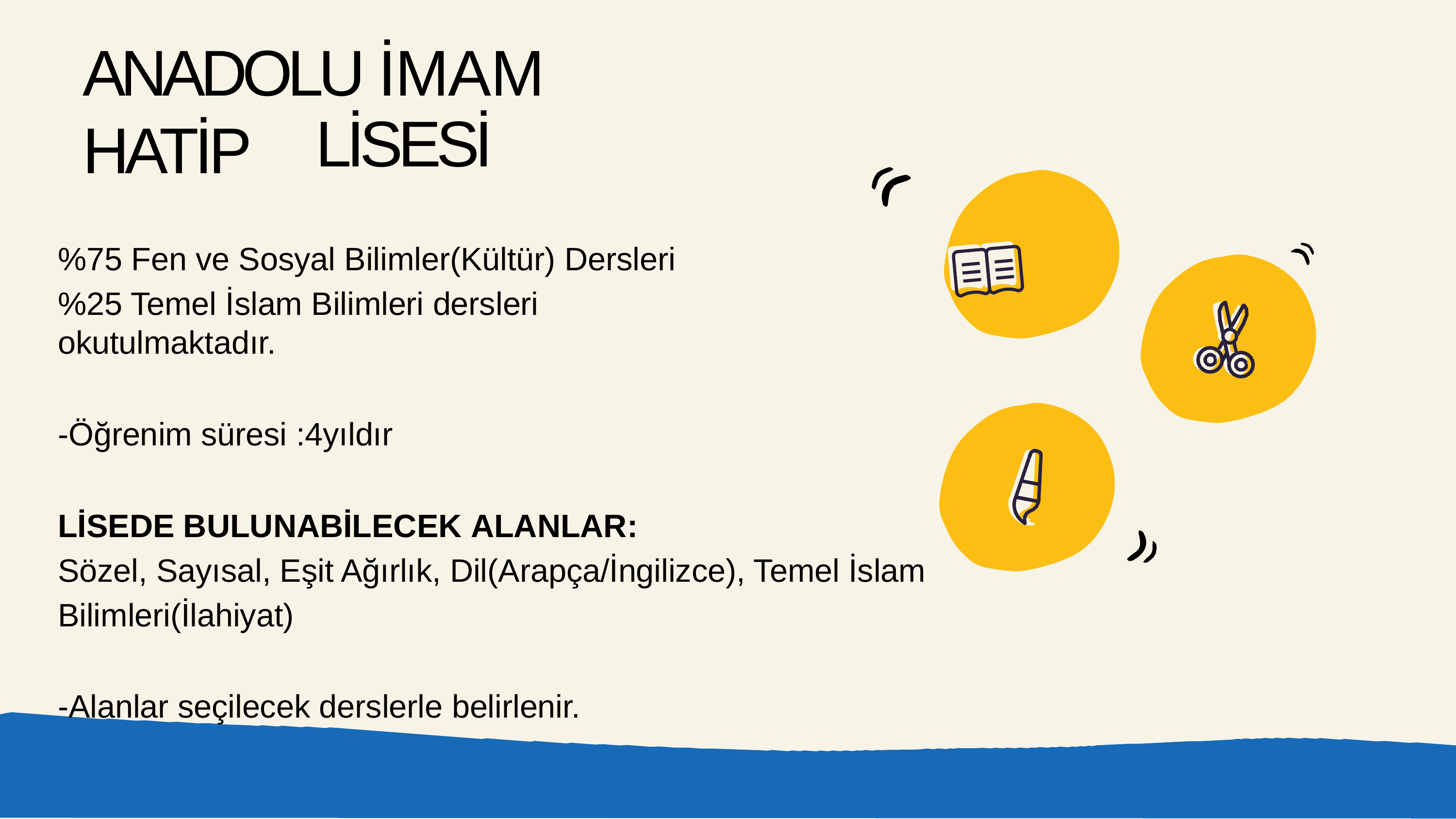

# ANADOLU İMAM HATİP
LİSESİ
%75 Fen ve Sosyal Bilimler(Kültür) Dersleri
%25 Temel İslam Bilimleri dersleri okutulmaktadır.

-Öğrenim süresi :4yıldır

LİSEDE BULUNABİLECEK ALANLAR:
Sözel, Sayısal, Eşit Ağırlık, Dil(Arapça/İngilizce), Temel İslam  Bilimleri(İlahiyat)

-Alanlar seçilecek derslerle belirlenir.